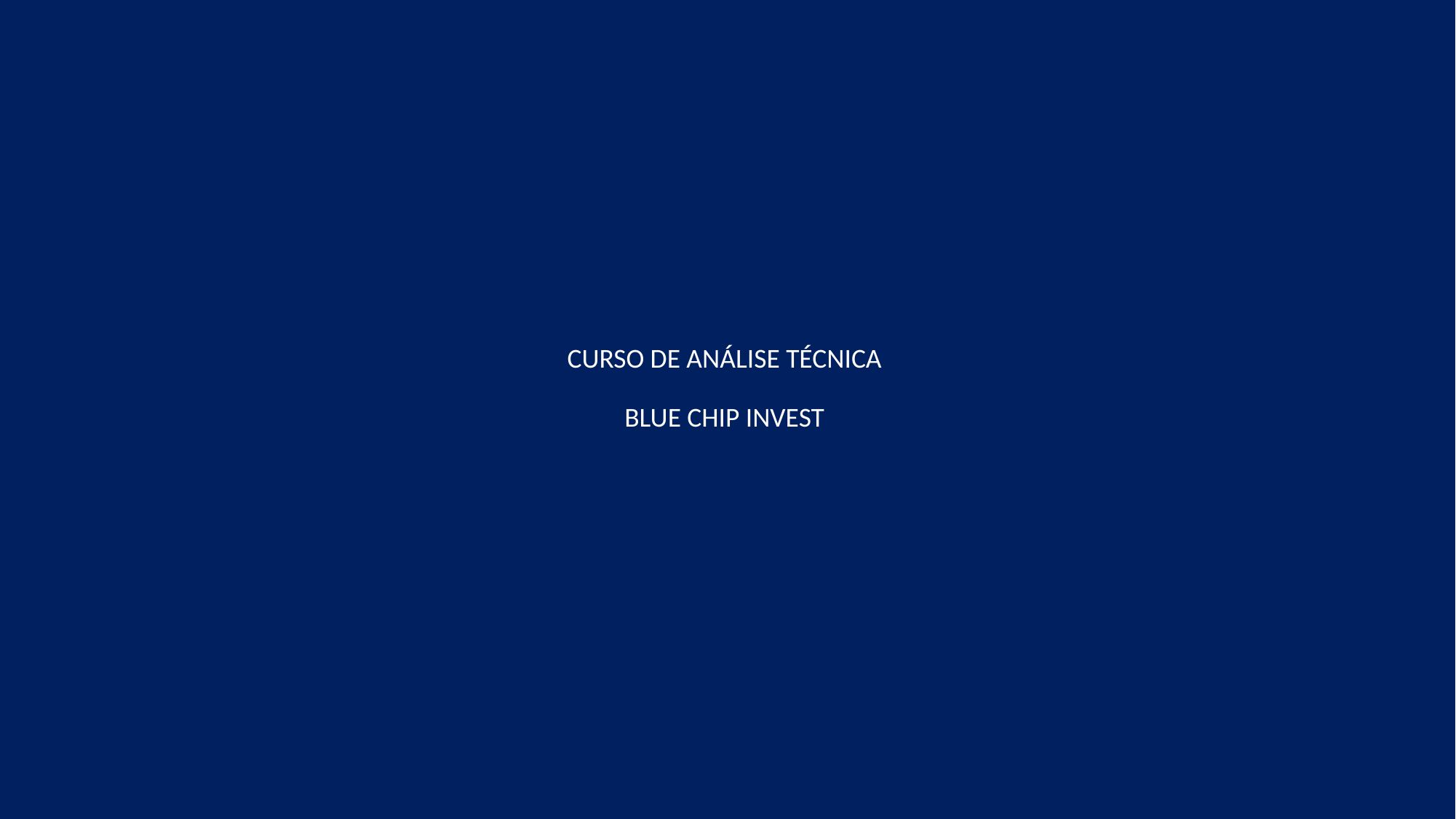

# CURSO DE ANÁLISE TÉCNICA BLUE CHIP INVEST